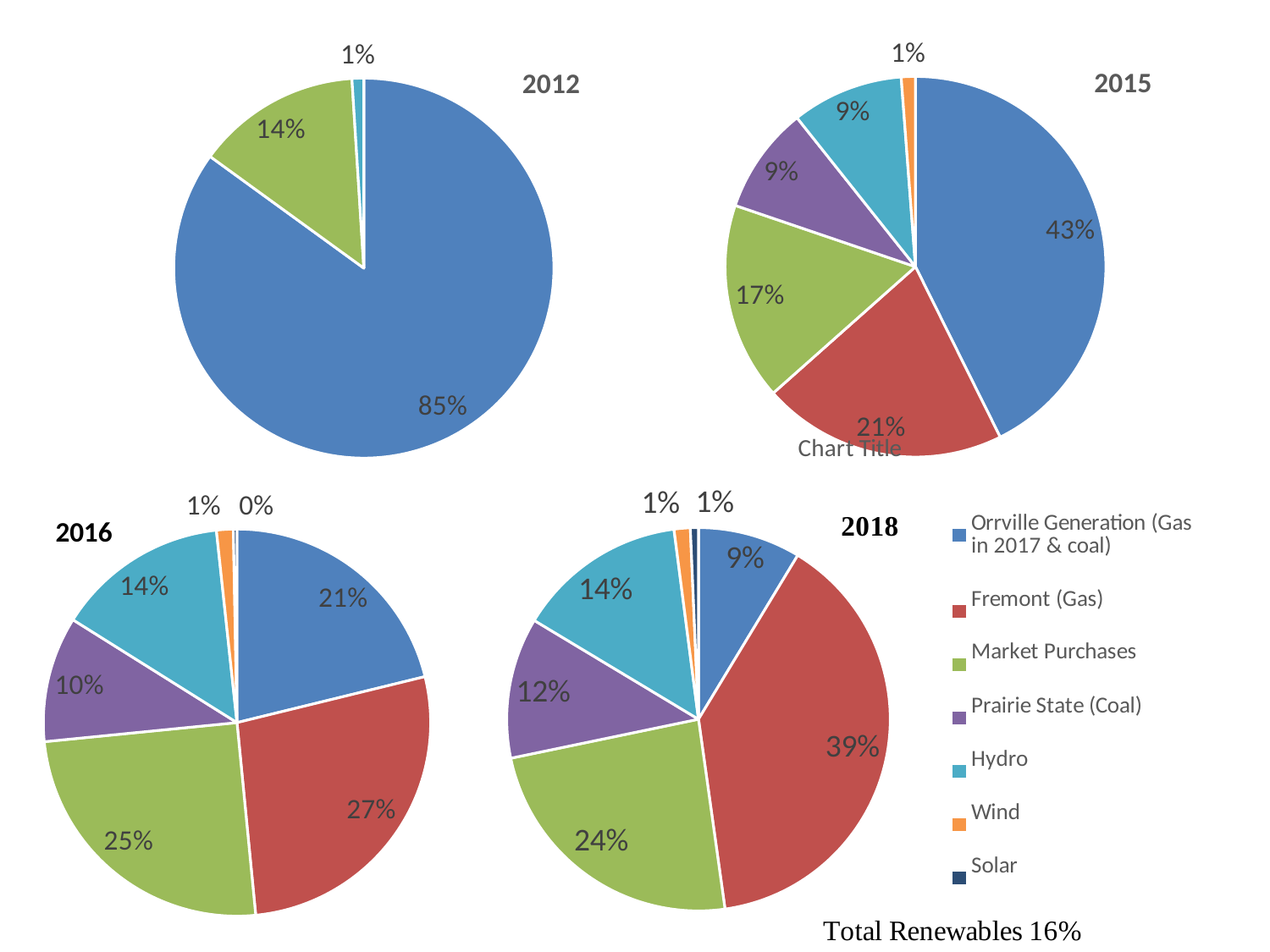

### Chart:

| Category | 2012 |
|---|---|
| Orrville Generation | 85.0 |
| Fremont Gas Project | 0.0 |
| Market Purchases | 14.0 |
| Prairie St. Project | 0.0 |
| Hydro Projects | 1.0 |
| Blue Creek Wind Project | 0.0 |
| Solar Projects | 0.0 |

### Chart: 2015

| Category | 2016 |
|---|---|
| Orrville Generation | 42.7 |
| Fremont Gas Project | 20.8 |
| Market Purchases | 16.8 |
| Prairie St. Project | 9.1 |
| Hydro Projects | 9.5 |
| Blue Creek Wind Project | 1.2 |
| Solar Projects | 0.0 |

### Chart

| Category | 2017 |
|---|---|
| Orrville Generation | 21.2 |
| Fremont Gas Project | 27.3 |
| Market Purchases | 25.0 |
| Prairie St. Project | 10.5 |
| Hydro Projects | 14.4 |
| Blue Creek Wind Project | 1.4 |
| Solar Projects | 0.3 |

### Chart

| Category |
|---|

### Chart:

| Category |  |
|---|---|
| Orrville Generation (Gas in 2017 & coal) | 0.0865993362595578 |
| Fremont (Gas) | 0.39129012352810105 |
| Market Purchases | 0.2394622567110652 |
| Prairie State (Coal) | 0.11888802144478071 |
| Hydro | 0.14334831801594008 |
| Wind | 0.013598337108720842 |
| Solar | 0.006813606931834235 |
2016